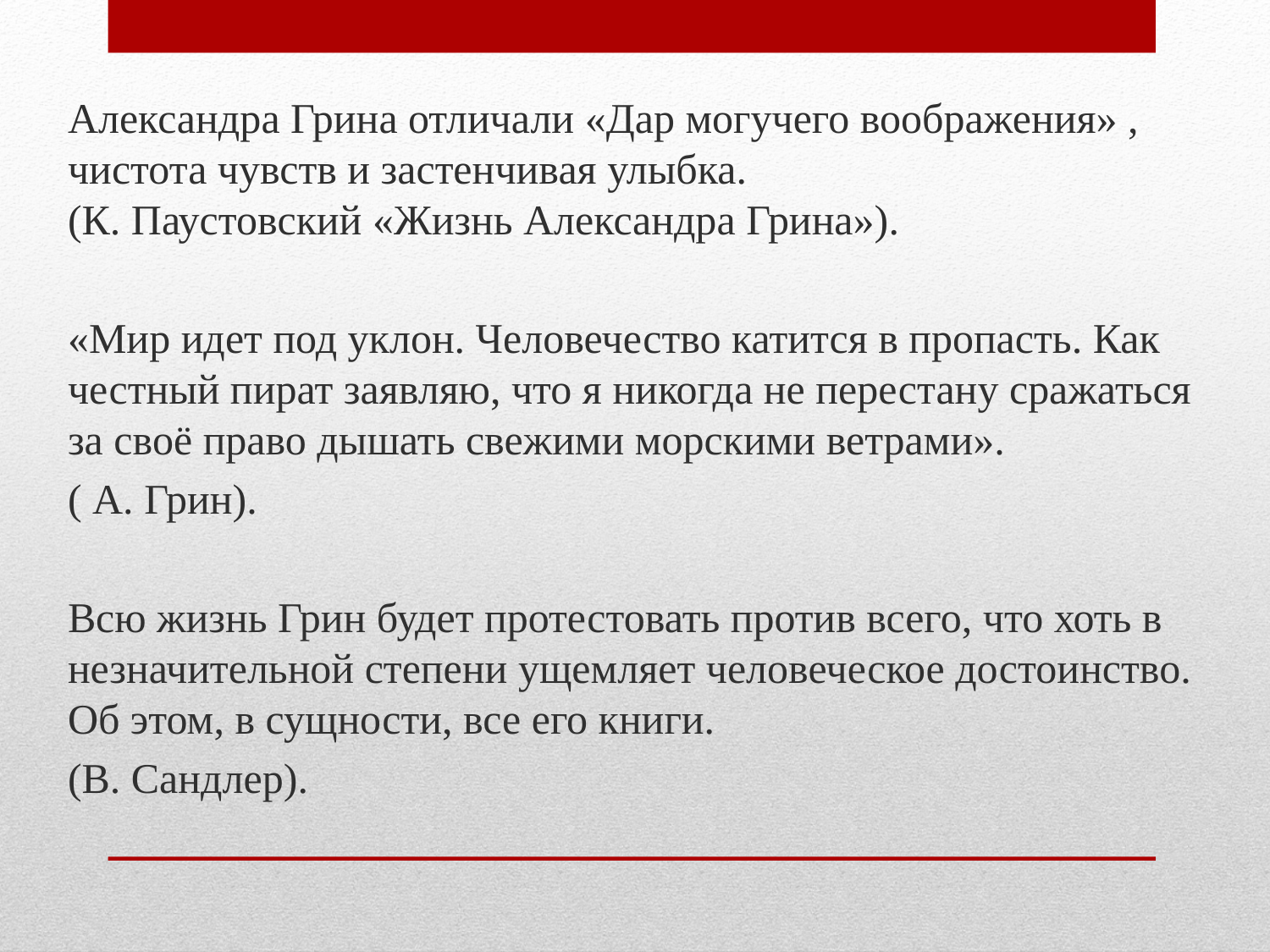

Александра Грина отличали «Дар могучего воображения» , чистота чувств и застенчивая улыбка.                                             (К. Паустовский «Жизнь Александра Грина»).

«Мир идет под уклон. Человечество катится в пропасть. Как честный пират заявляю, что я никогда не перестану сражаться за своё право дышать свежими морскими ветрами».
( А. Грин).

Всю жизнь Грин будет протестовать против всего, что хоть в незначительной степени ущемляет человеческое достоинство. Об этом, в сущности, все его книги.
(В. Сандлер).